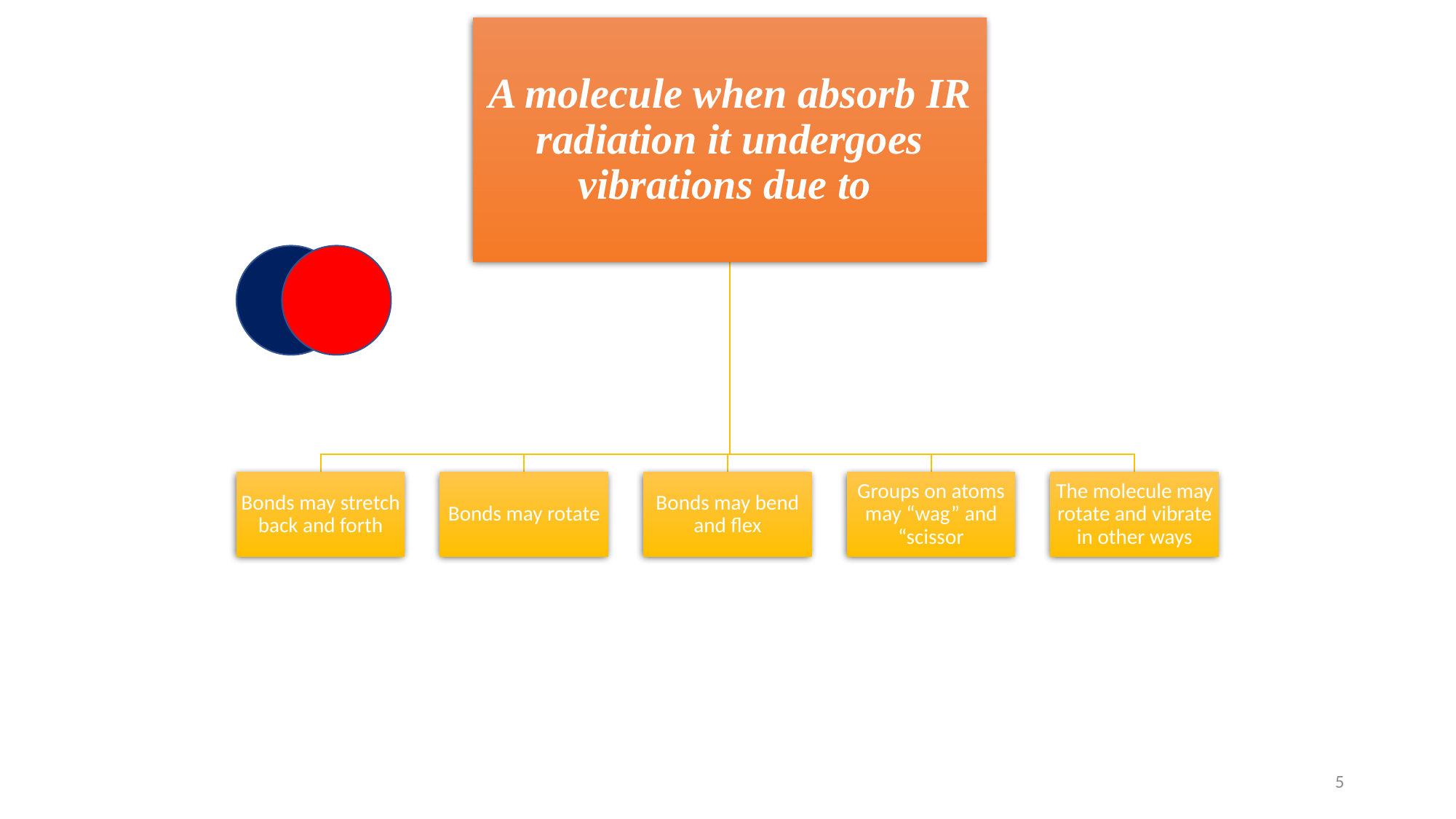

A molecule when absorb IR radiation it undergoes vibrations due to
Bonds may stretch back and forth
Bonds may rotate
Bonds may bend and flex
Groups on atoms may “wag” and “scissor
The molecule may rotate and vibrate in other ways

5